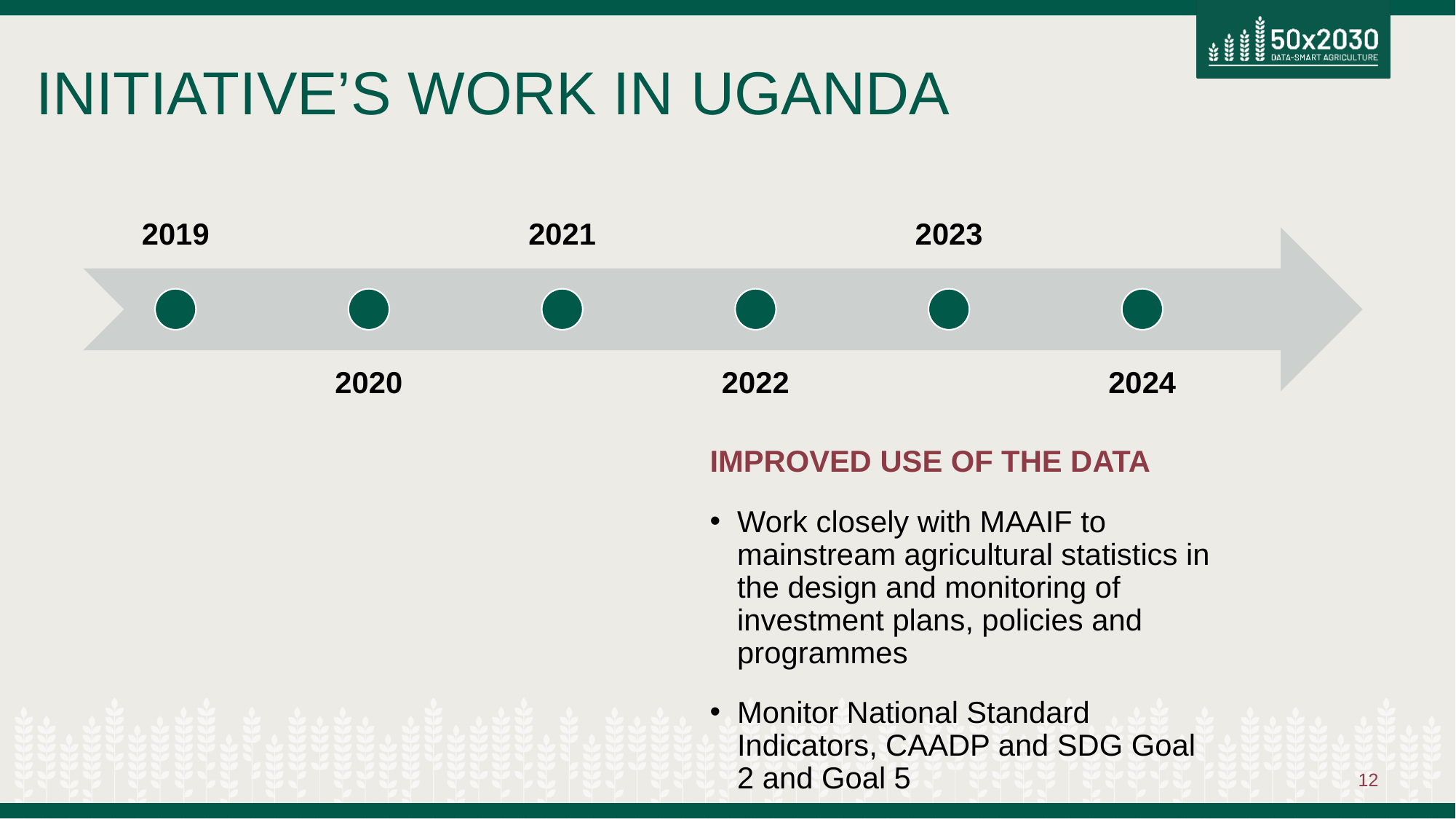

INITIATIVE’S WORK IN UGANDA
2019
2020
2021
2022
2023
2024
IMPROVED USE OF THE DATA
Work closely with MAAIF to mainstream agricultural statistics in the design and monitoring of investment plans, policies and programmes
Monitor National Standard Indicators, CAADP and SDG Goal 2 and Goal 5
12